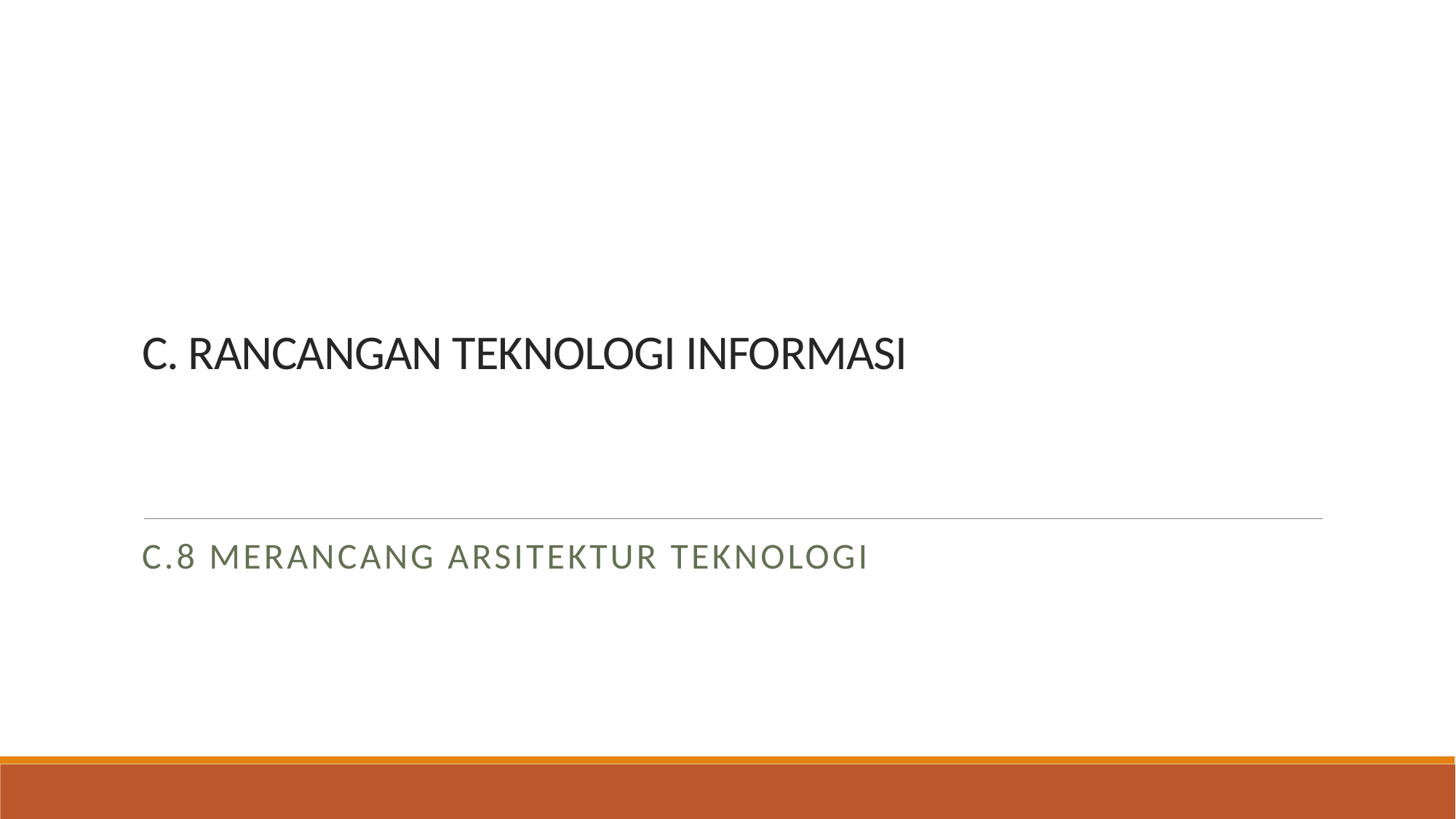

# C. RANCANGAN TEKNOLOGI INFORMASI
C.8 Merancang Arsitektur Teknologi